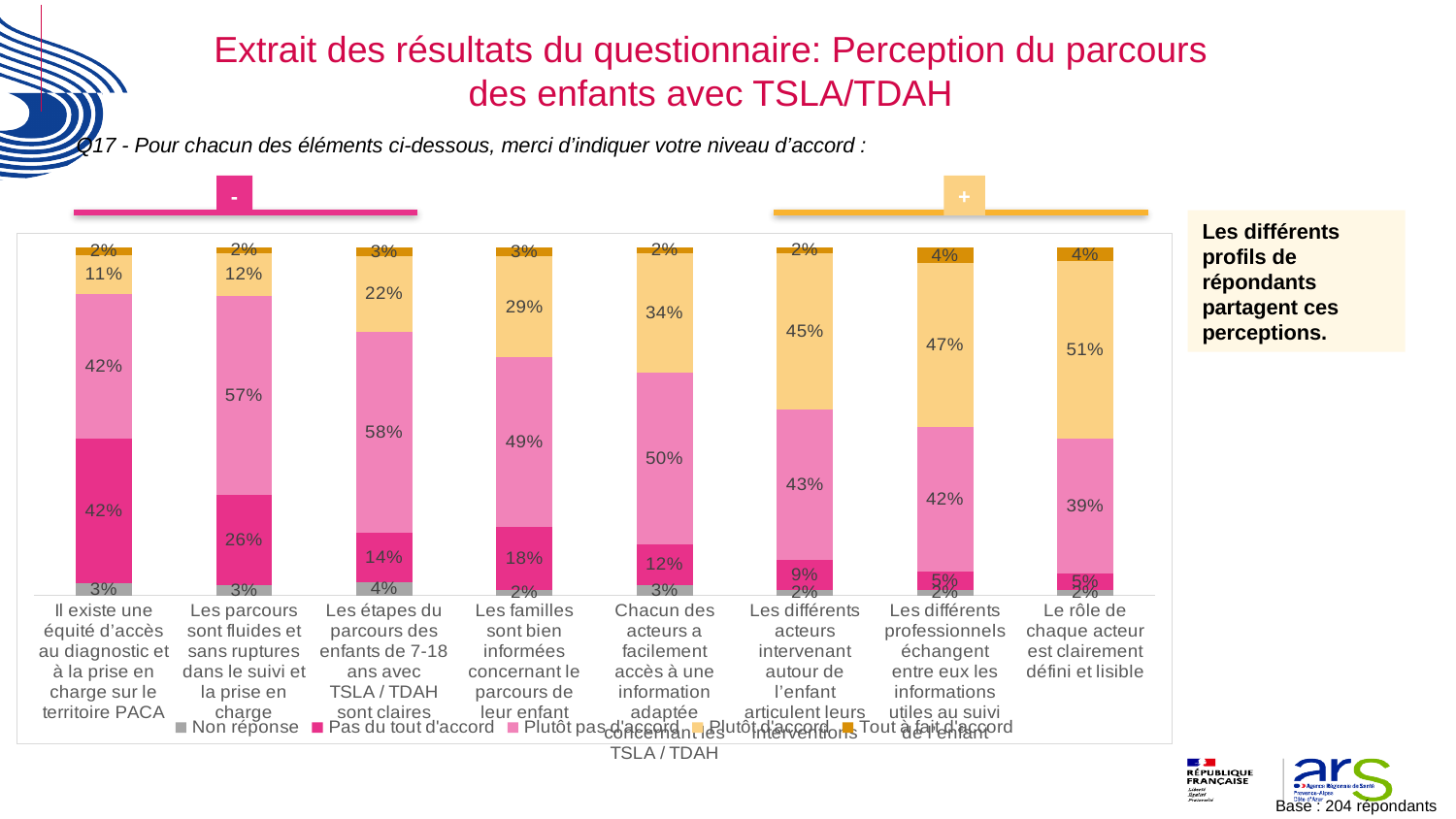

# Extrait des résultats du questionnaire: Perception du parcours des enfants avec TSLA/TDAH
Q17 - Pour chacun des éléments ci-dessous, merci d’indiquer votre niveau d’accord :
-
+
Les différents profils de répondants partagent ces perceptions.

### Chart

| Category | Non réponse | Pas du tout d'accord | Plutôt pas d'accord | Plutôt d'accord | Tout à fait d'accord |
|---|---|---|---|---|---|
| Il existe une équité d’accès au diagnostic et à la prise en charge sur le territoire PACA | 0.034 | 0.417 | 0.417 | 0.113 | 0.02 |
| Les parcours sont fluides et sans ruptures dans le suivi et la prise en charge | 0.029 | 0.26 | 0.574 | 0.123 | 0.015 |
| Les étapes du parcours des enfants de 7-18 ans avec TSLA / TDAH sont claires | 0.039 | 0.142 | 0.578 | 0.216 | 0.025 |
| Les familles sont bien informées concernant le parcours de leur enfant | 0.015 | 0.181 | 0.49 | 0.289 | 0.025 |
| Chacun des acteurs a facilement accès à une information adaptée concernant les TSLA / TDAH | 0.029 | 0.118 | 0.495 | 0.343 | 0.015 |
| Les différents acteurs intervenant autour de l’enfant articulent leurs interventions | 0.015 | 0.088 | 0.431 | 0.451 | 0.015 |
| Les différents professionnels échangent entre eux les informations utiles au suivi de l’enfant | 0.015 | 0.054 | 0.417 | 0.471 | 0.044 |
| Le rôle de chaque acteur est clairement défini et lisible | 0.015 | 0.049 | 0.387 | 0.51 | 0.039 |
Base : 204 répondants